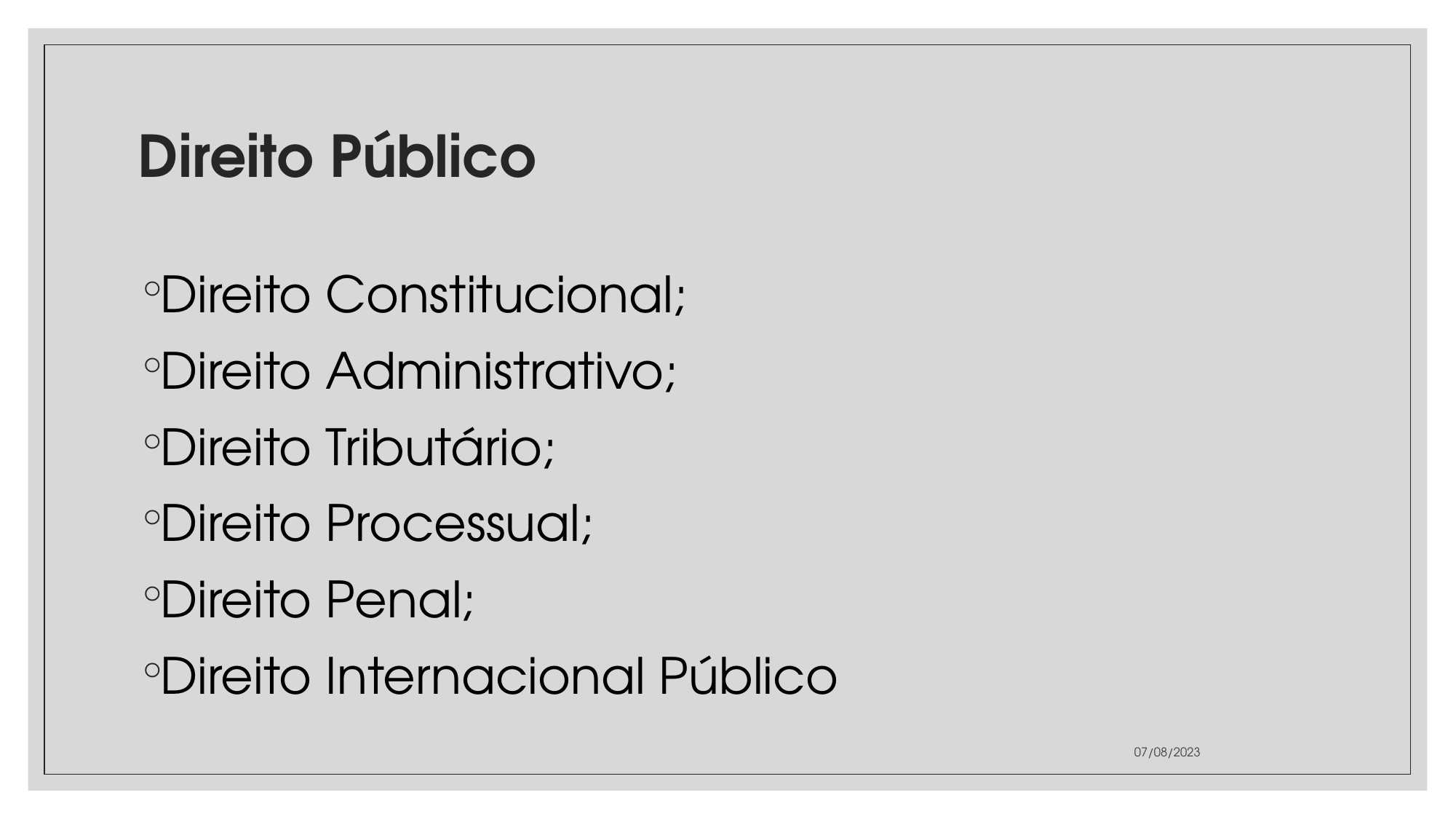

# Direito Público
Direito Constitucional;
Direito Administrativo;
Direito Tributário;
Direito Processual;
Direito Penal;
Direito Internacional Público
07/08/2023